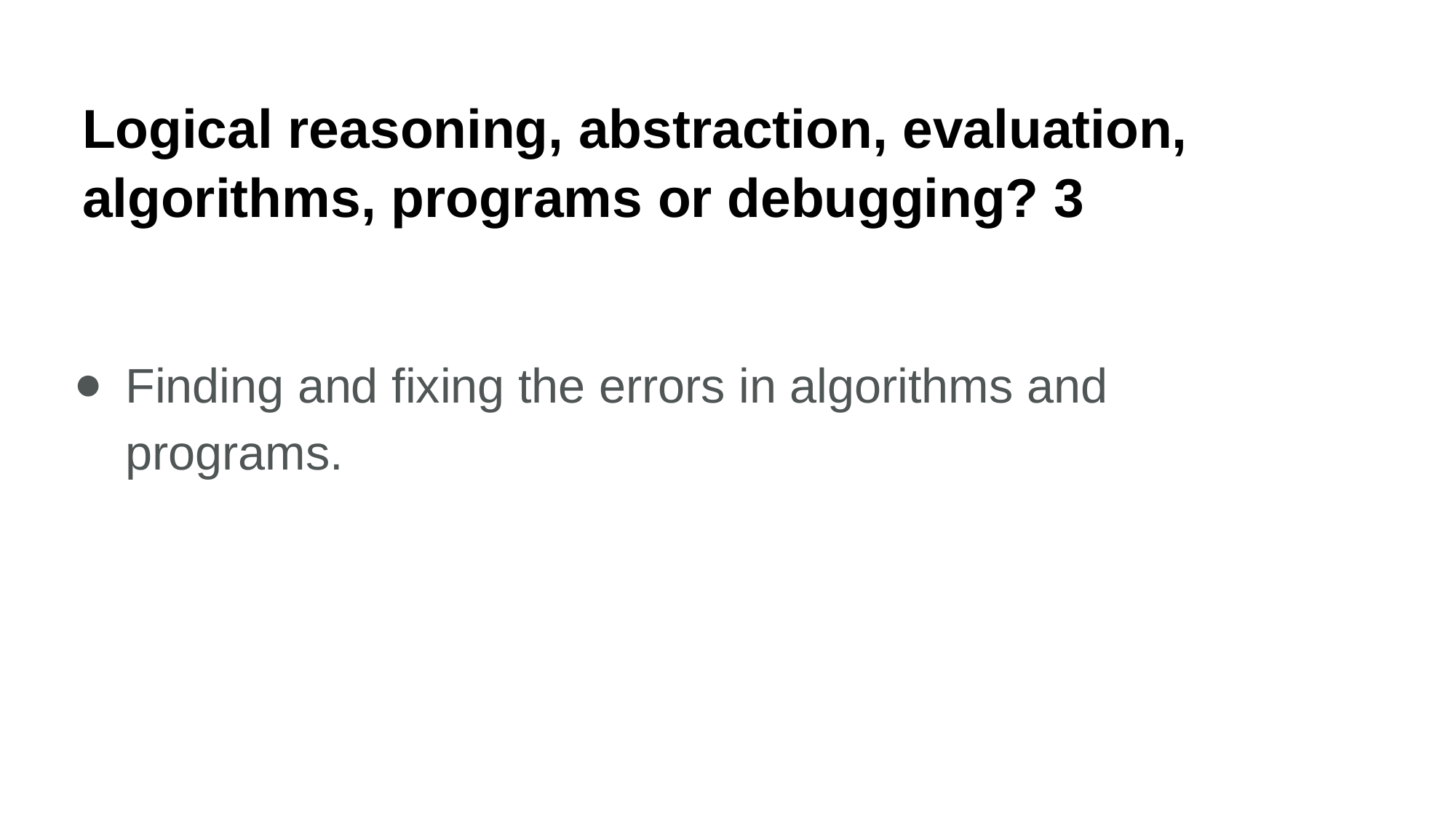

Logical reasoning, abstraction, evaluation, algorithms, programs or debugging? 3

Finding and fixing the errors in algorithms and programs.